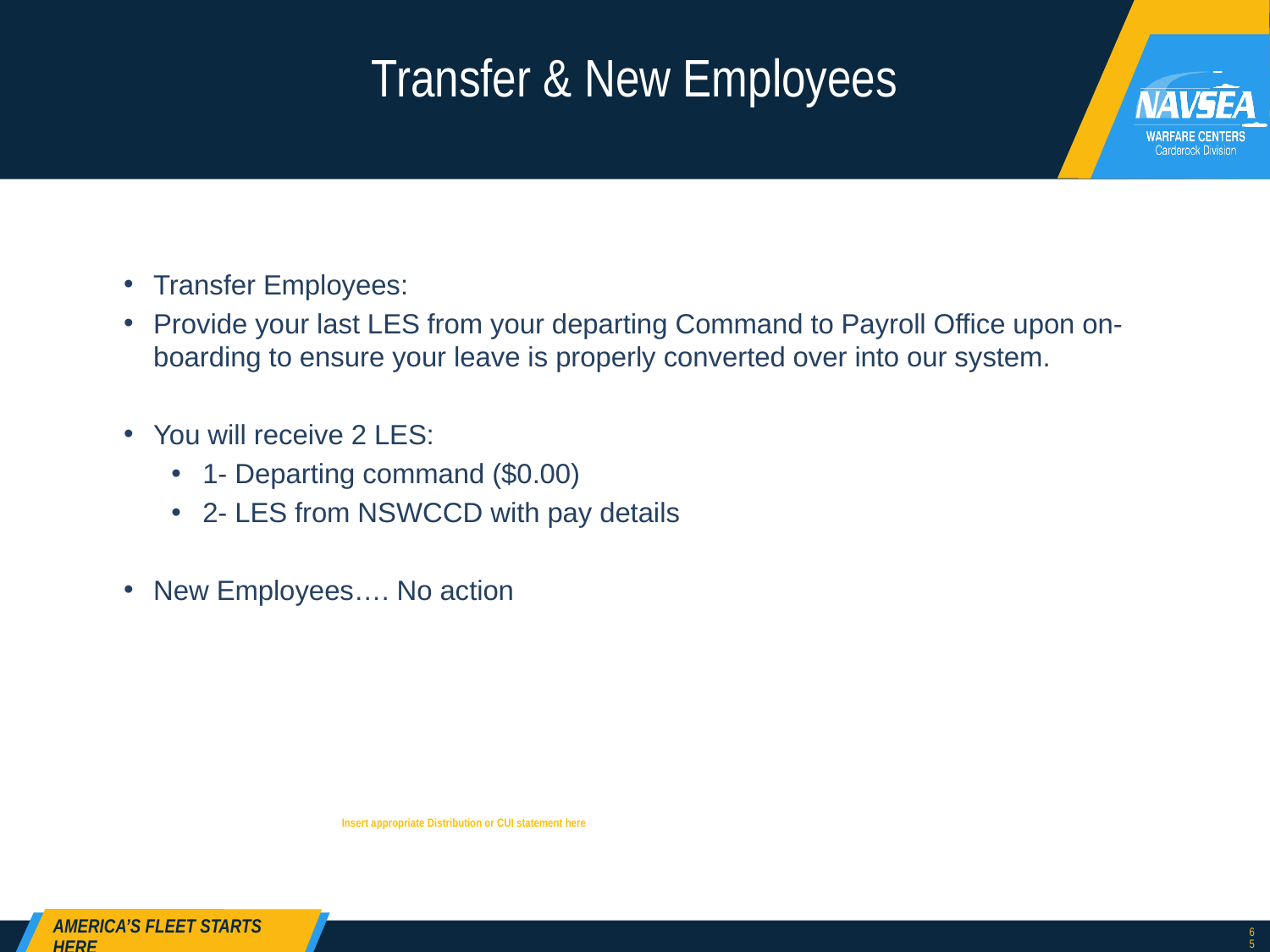

# Transfer & New Employees

Transfer Employees:
Provide your last LES from your departing Command to Payroll Office upon on-boarding to ensure your leave is properly converted over into our system.

You will receive 2 LES:
 1- Departing command ($0.00)
 2- LES from NSWCCD with pay details

New Employees…. No action

Insert appropriate Distribution or CUI statement here